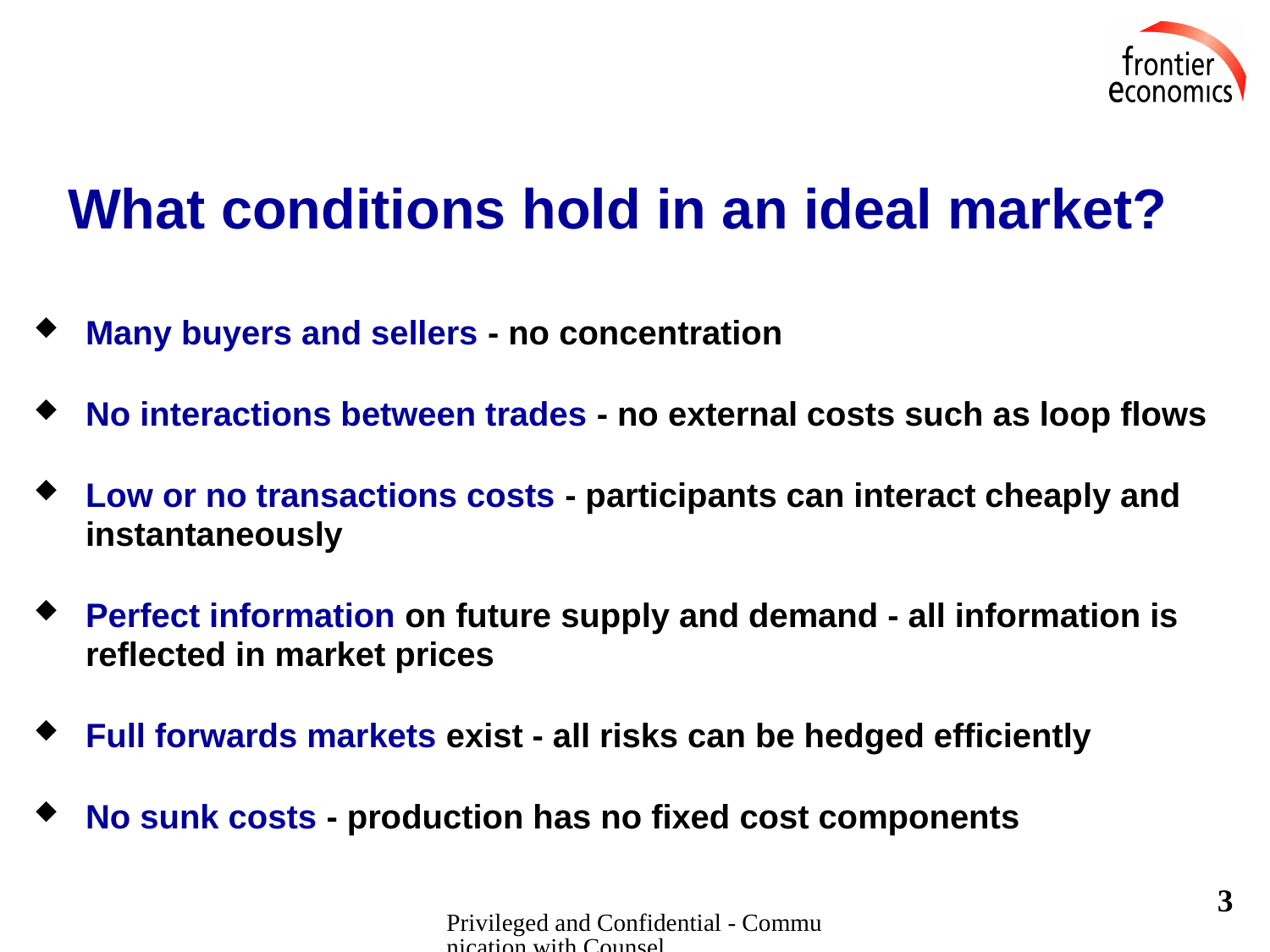

# What conditions hold in an ideal market?
Many buyers and sellers - no concentration
No interactions between trades - no external costs such as loop flows
Low or no transactions costs - participants can interact cheaply and instantaneously
Perfect information on future supply and demand - all information is reflected in market prices
Full forwards markets exist - all risks can be hedged efficiently
No sunk costs - production has no fixed cost components

3
Privileged and Confidential - Communication with Counsel